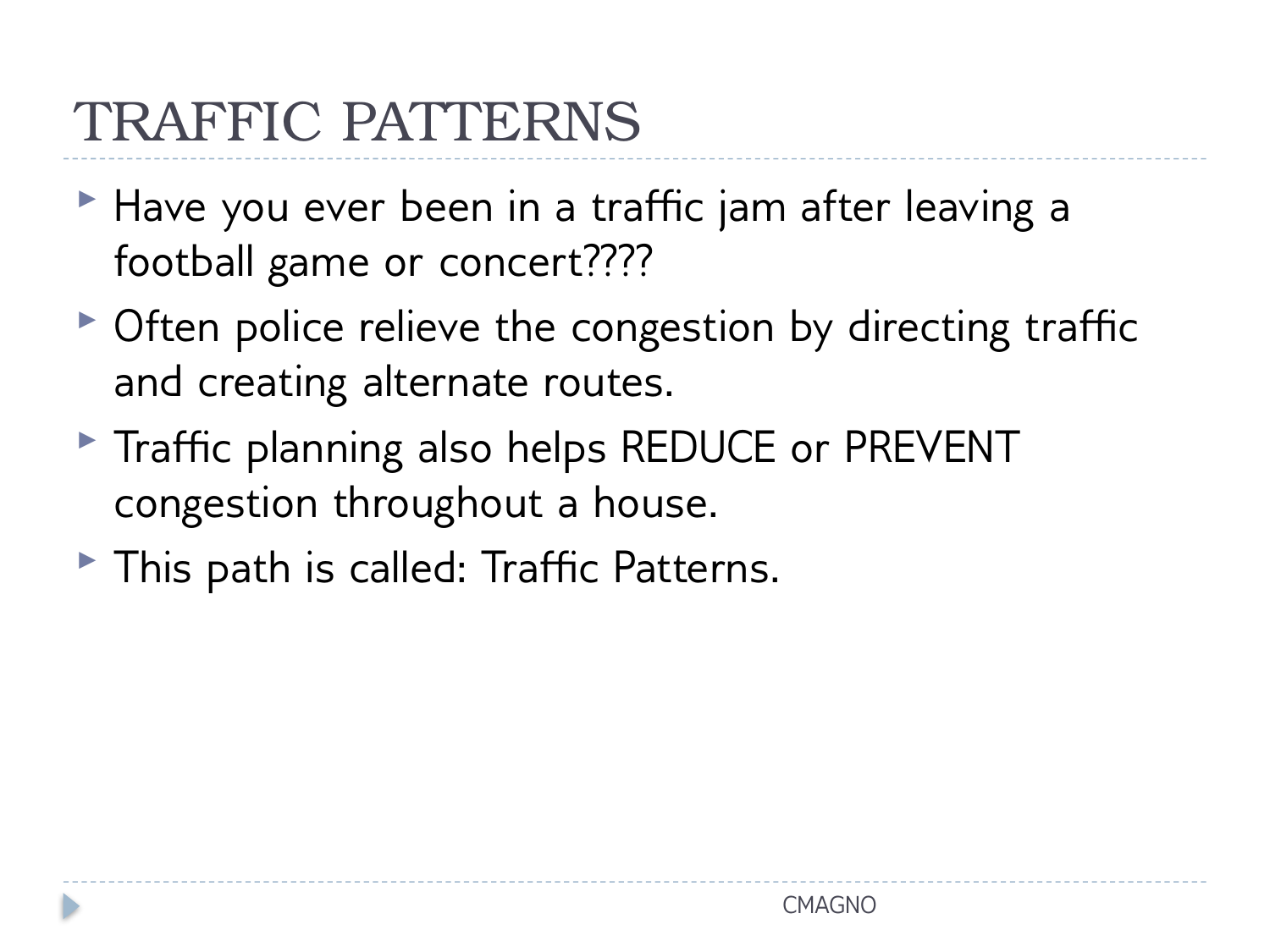

# TRAFFIC PATTERNS
Have you ever been in a traffic jam after leaving a football game or concert????
Often police relieve the congestion by directing traffic and creating alternate routes.
Traffic planning also helps REDUCE or PREVENT congestion throughout a house.
This path is called: Traffic Patterns.
CMAGNO